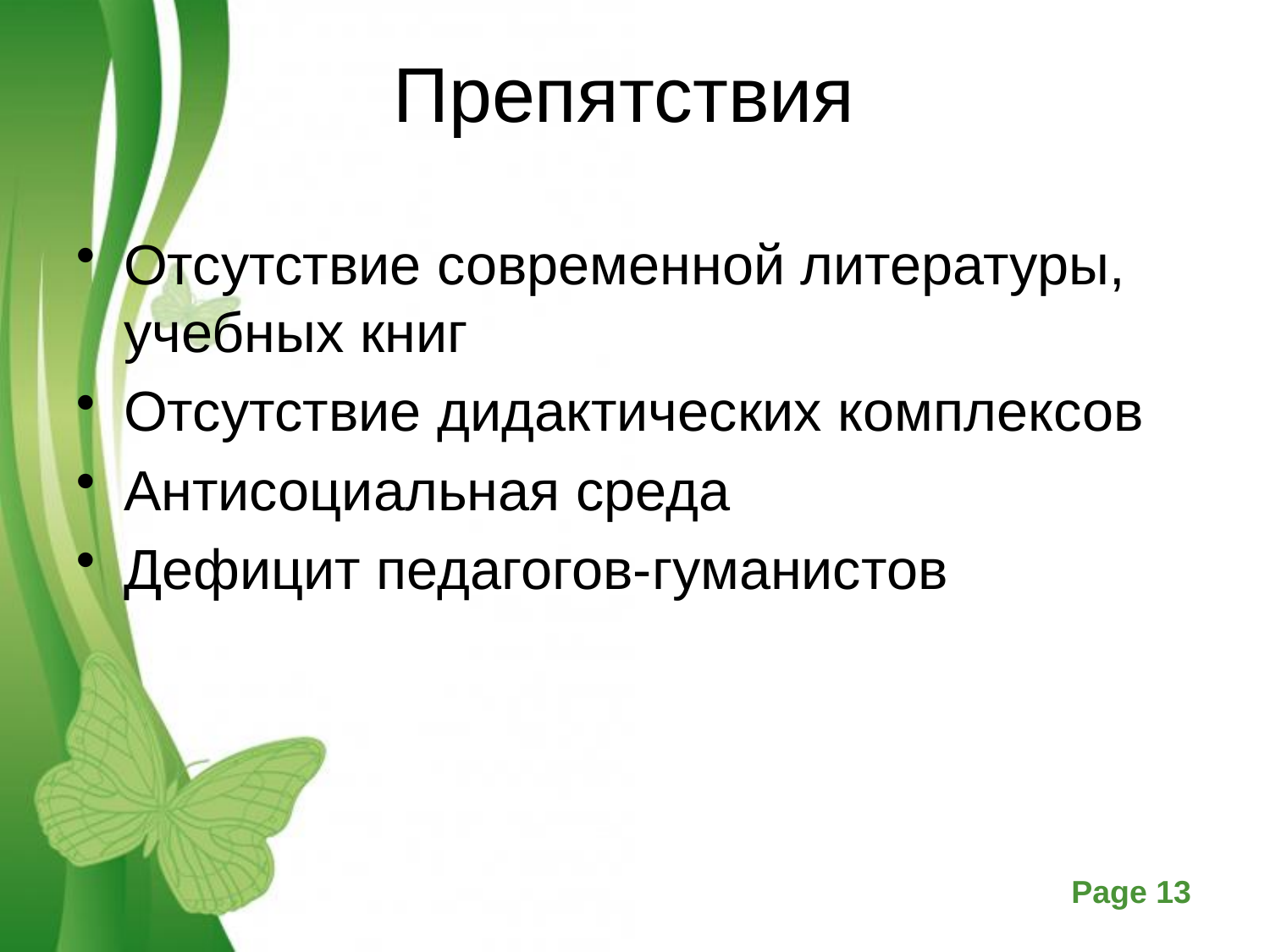

# Препятствия
Отсутствие современной литературы, учебных книг
Отсутствие дидактических комплексов
Антисоциальная среда
Дефицит педагогов-гуманистов